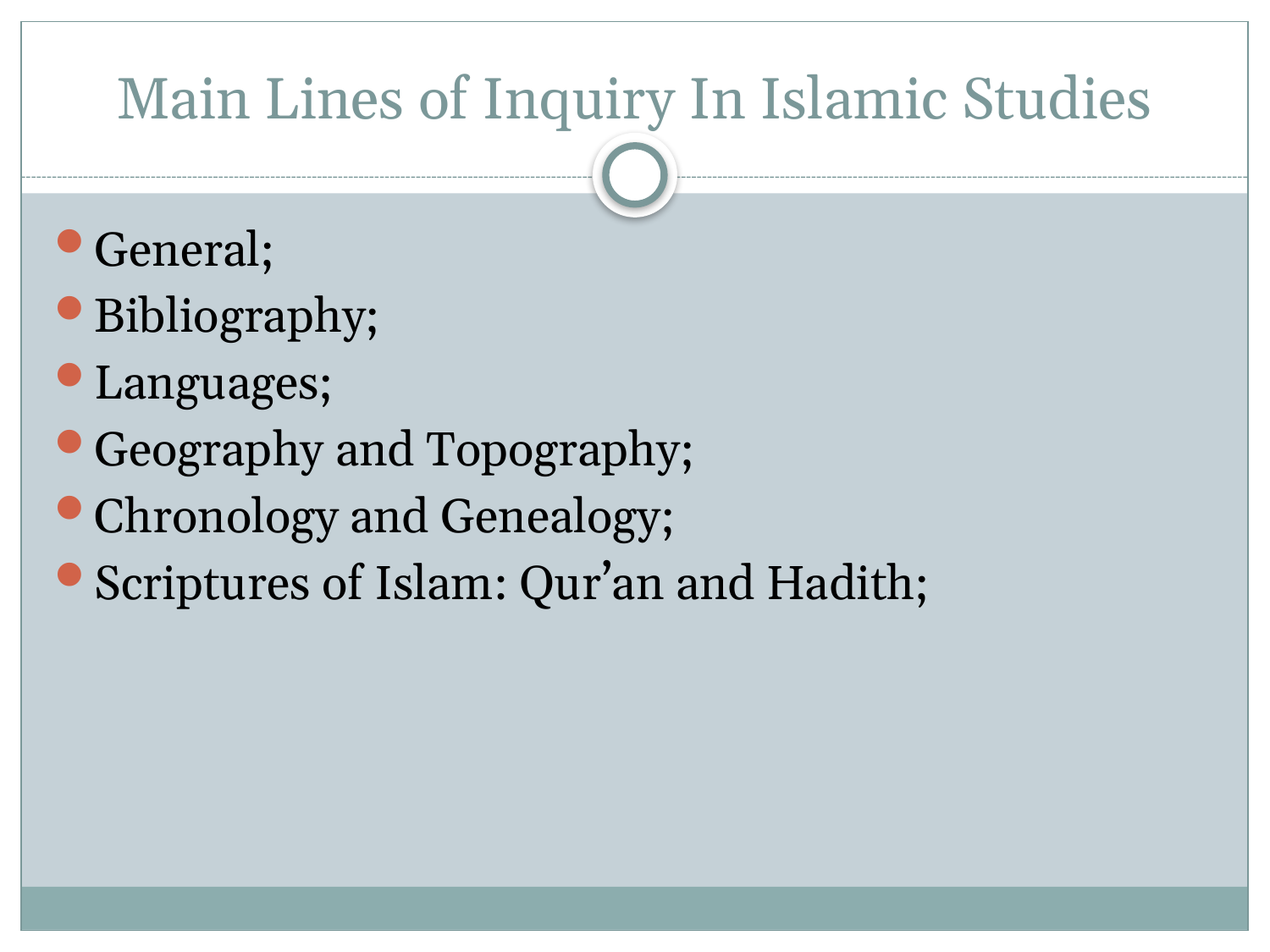

# Main Lines of Inquiry In Islamic Studies
General;
Bibliography;
Languages;
Geography and Topography;
Chronology and Genealogy;
Scriptures of Islam: Qur’an and Hadith;